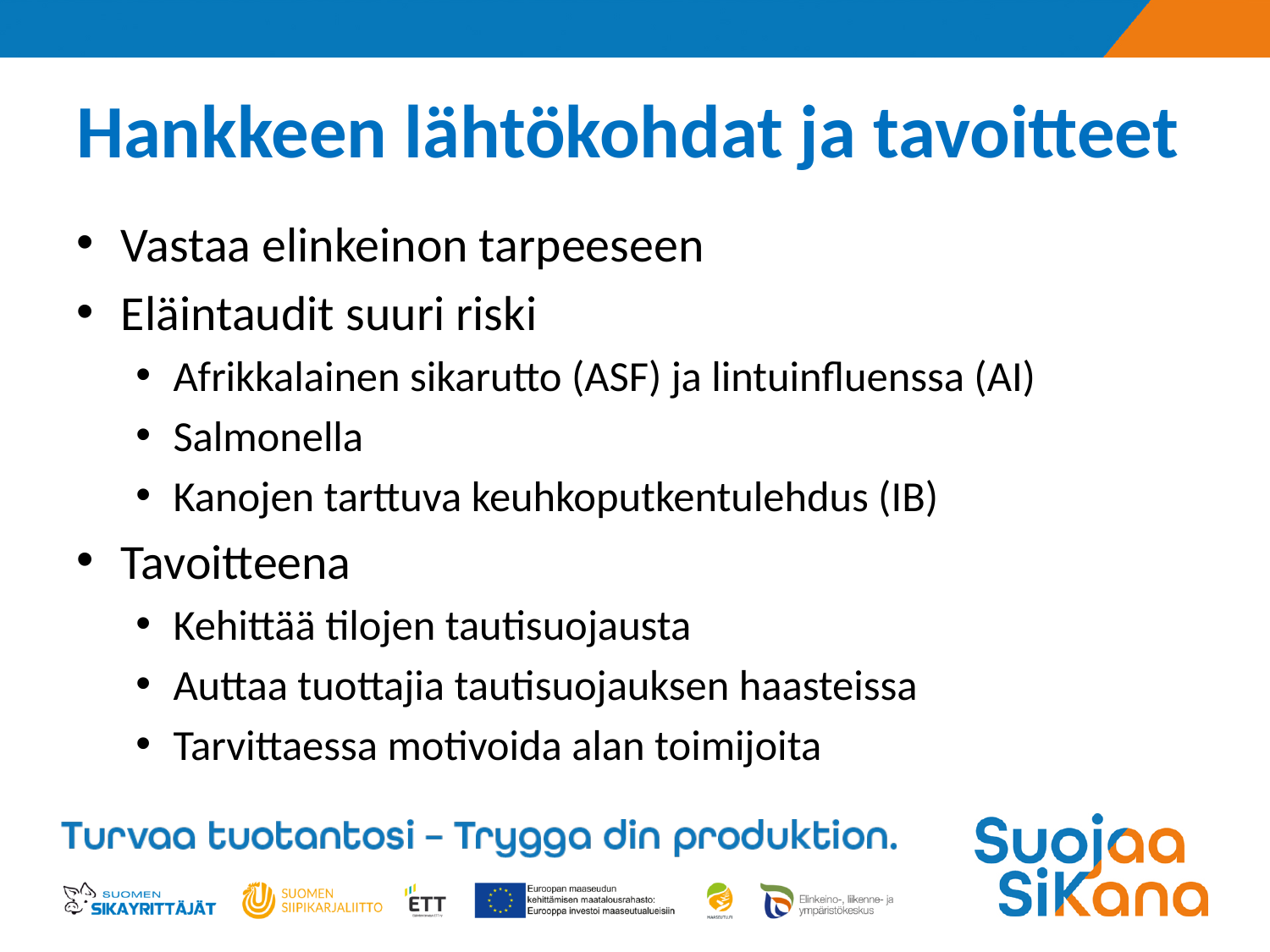

# Hankkeen lähtökohdat ja tavoitteet
Vastaa elinkeinon tarpeeseen
Eläintaudit suuri riski
Afrikkalainen sikarutto (ASF) ja lintuinfluenssa (AI)
Salmonella
Kanojen tarttuva keuhkoputkentulehdus (IB)
Tavoitteena
Kehittää tilojen tautisuojausta
Auttaa tuottajia tautisuojauksen haasteissa
Tarvittaessa motivoida alan toimijoita